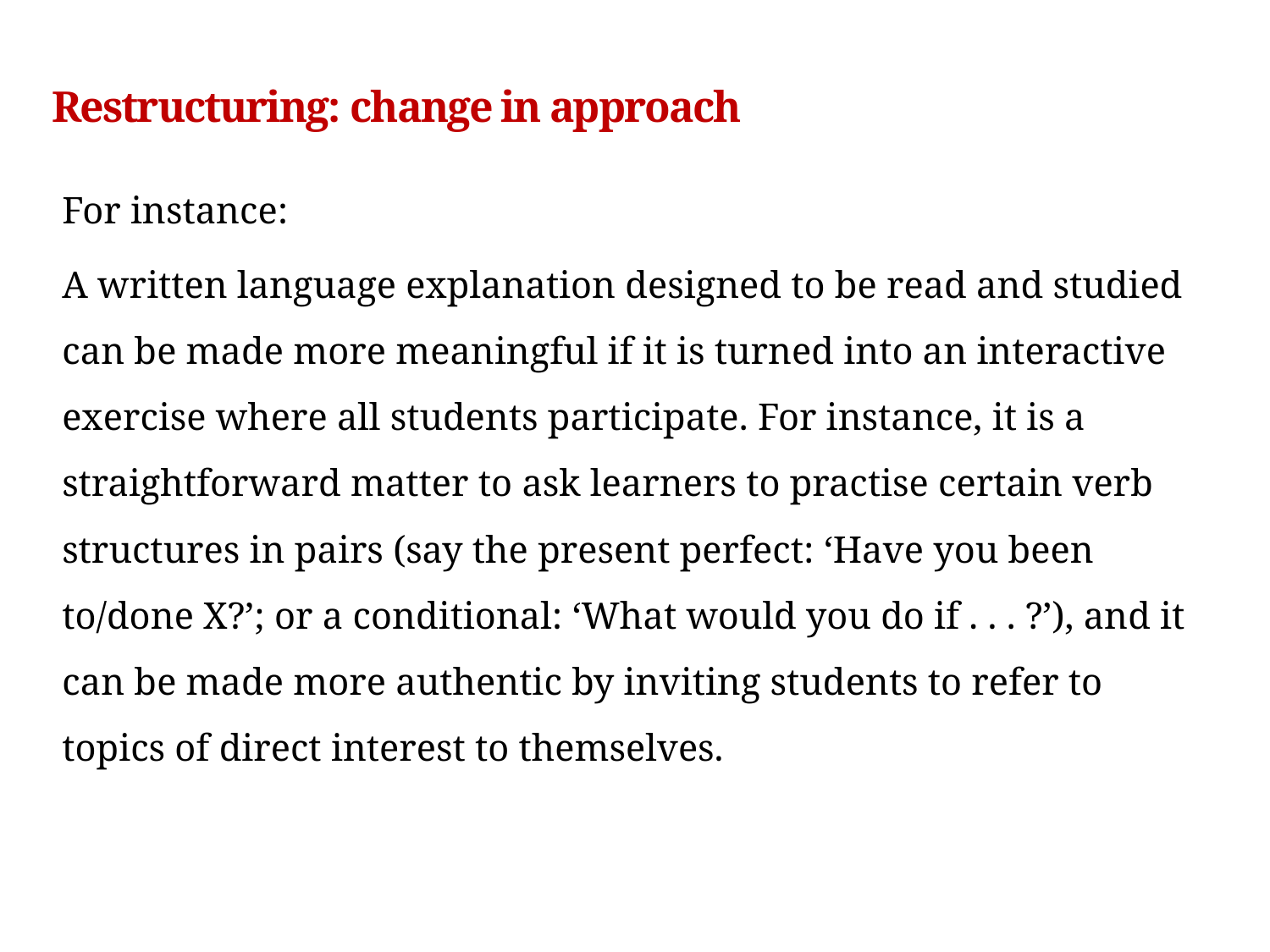

# Restructuring: change in approach
For instance:
A written language explanation designed to be read and studied can be made more meaningful if it is turned into an interactive exercise where all students participate. For instance, it is a straightforward matter to ask learners to practise certain verb structures in pairs (say the present perfect: ‘Have you been to/done X?’; or a conditional: ‘What would you do if . . . ?’), and it can be made more authentic by inviting students to refer to topics of direct interest to themselves.